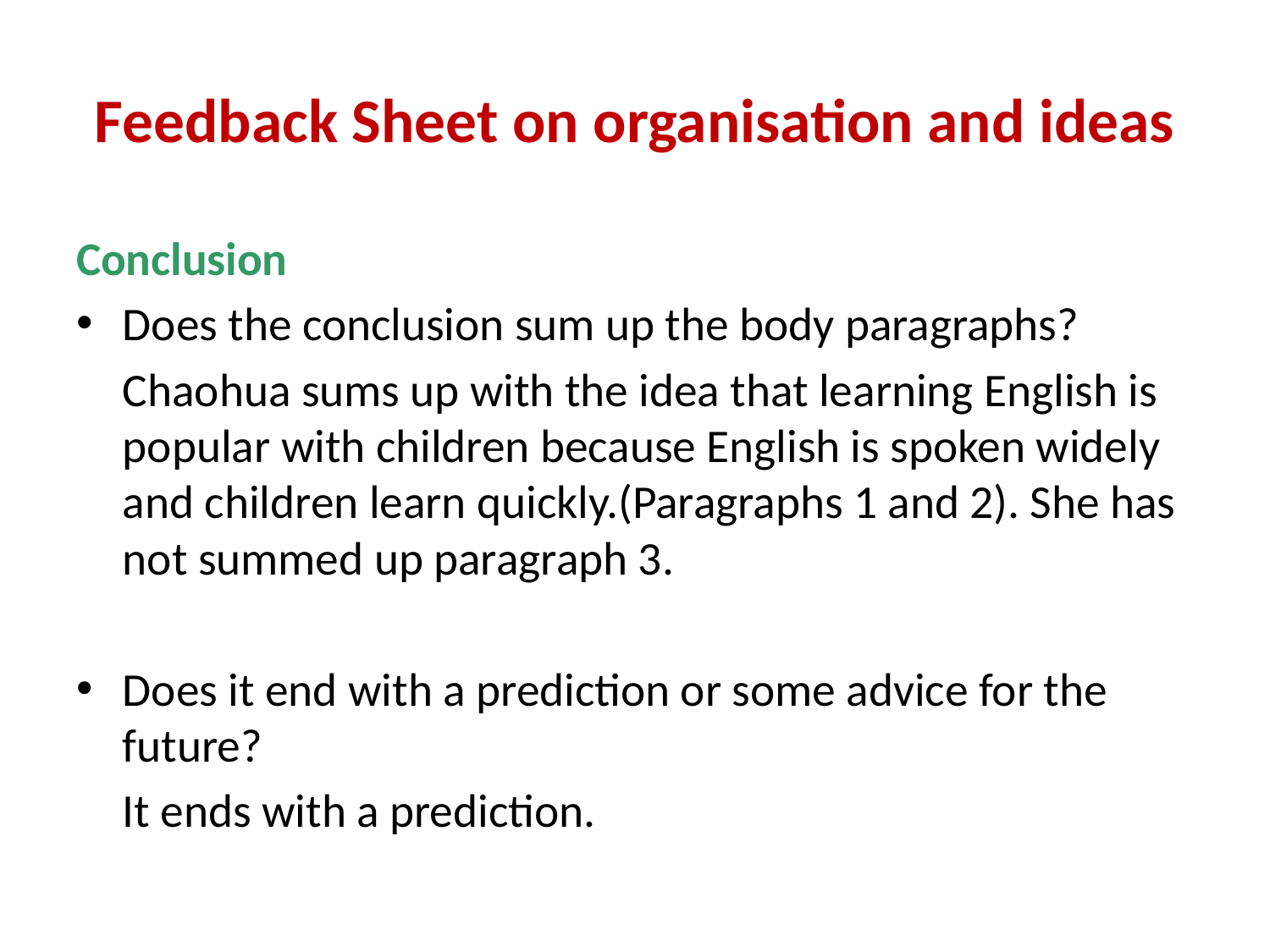

# Feedback Sheet on organisation and ideas
Conclusion
Does the conclusion sum up the body paragraphs?
	Chaohua sums up with the idea that learning English is popular with children because English is spoken widely and children learn quickly.(Paragraphs 1 and 2). She has not summed up paragraph 3.

Does it end with a prediction or some advice for the future?
	It ends with a prediction.